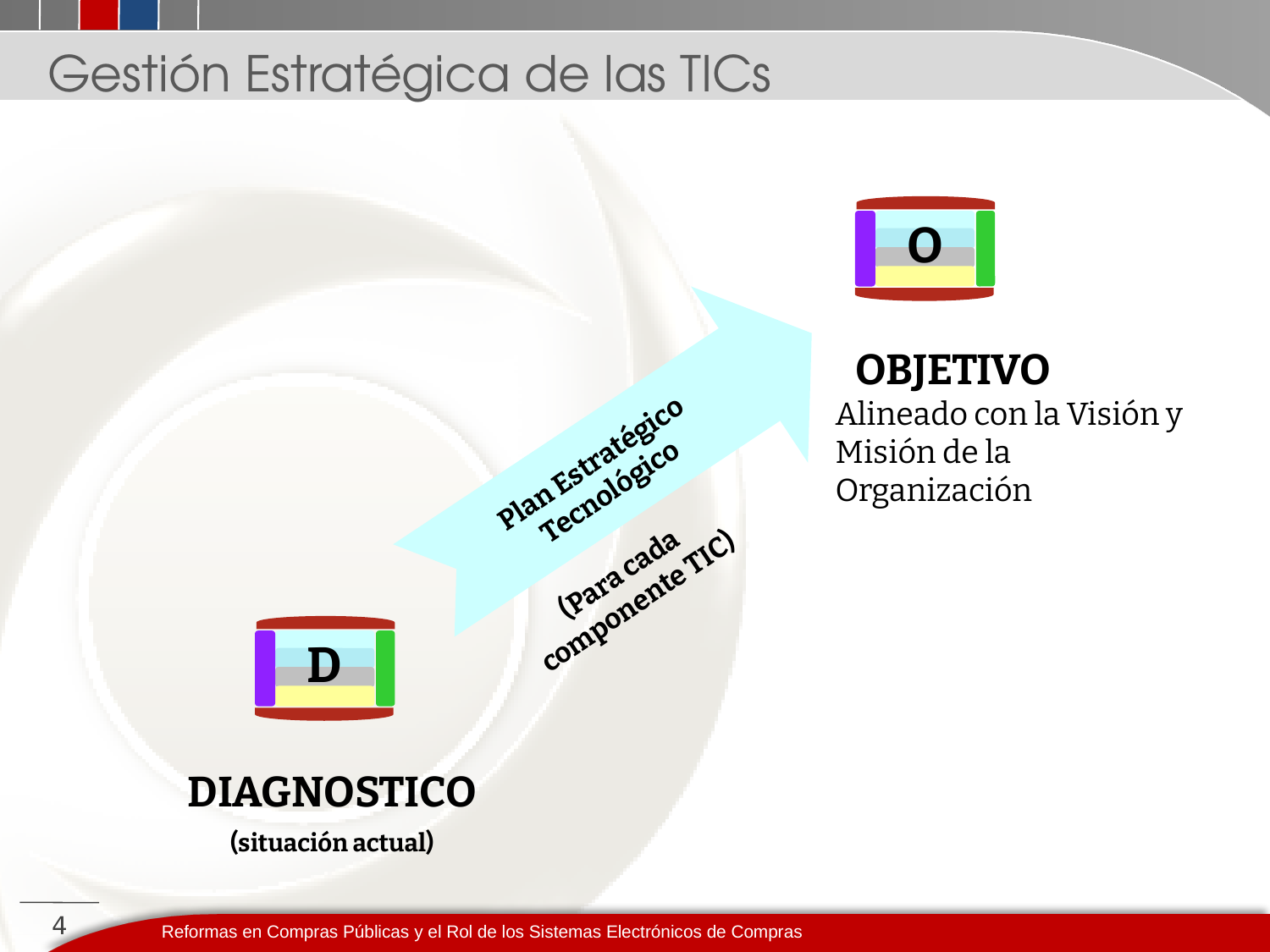

# Gestión Estratégica de las TICs

O
OBJETIVO

Alineado con la Visión y Misión de la Organización
Plan Estratégico Tecnológico
(Para cada componente TIC)

D
DIAGNOSTICO
(situación actual)
4
Reformas en Compras Públicas y el Rol de los Sistemas Electrónicos de Compras